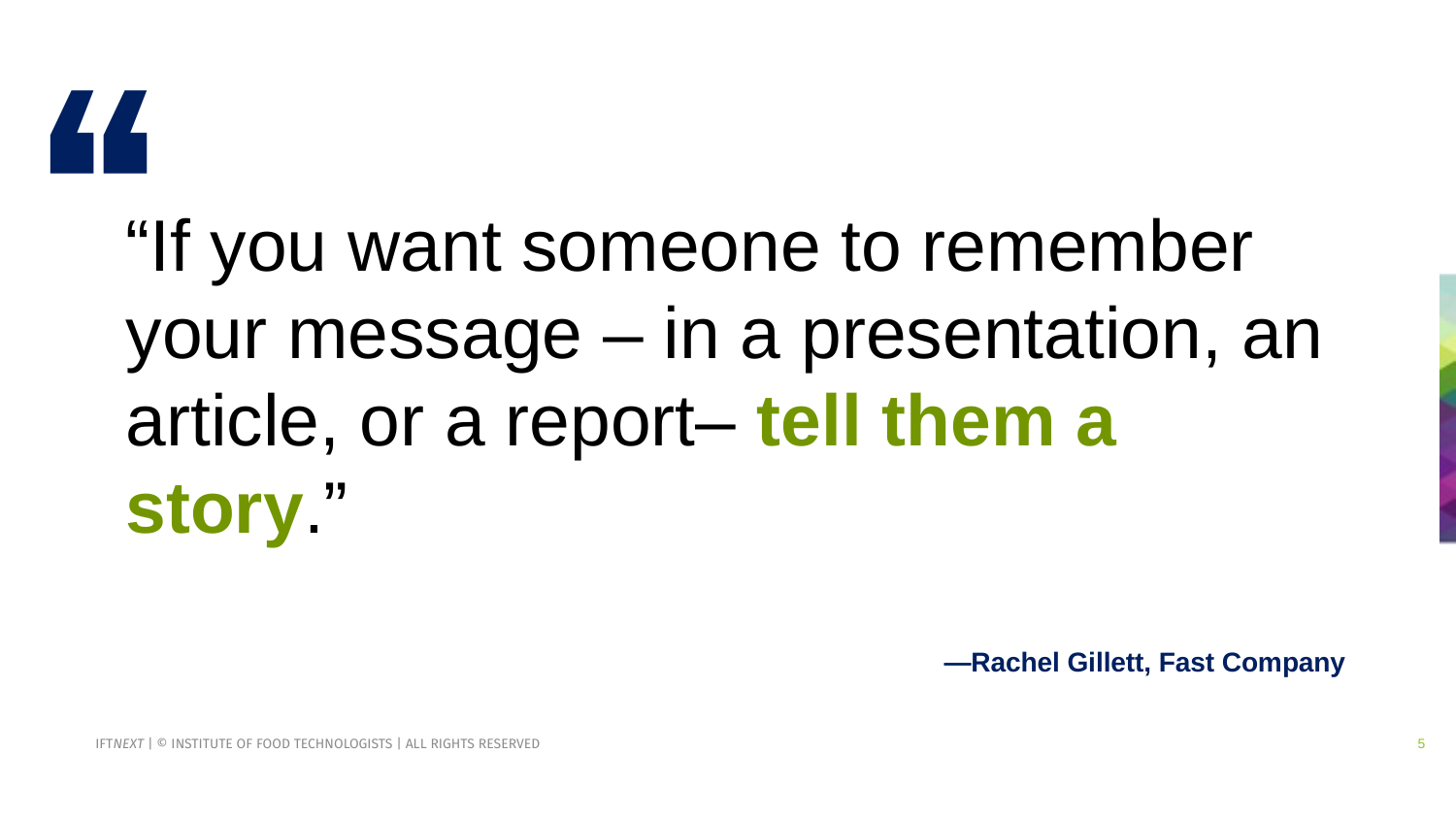

# “If you want someone to remember your message – in a presentation, an article, or a report– tell them a story.”
—Rachel Gillett, Fast Company
IFTNEXT | © INSTITUTE OF FOOD TECHNOLOGISTS | ALL RIGHTS RESERVED